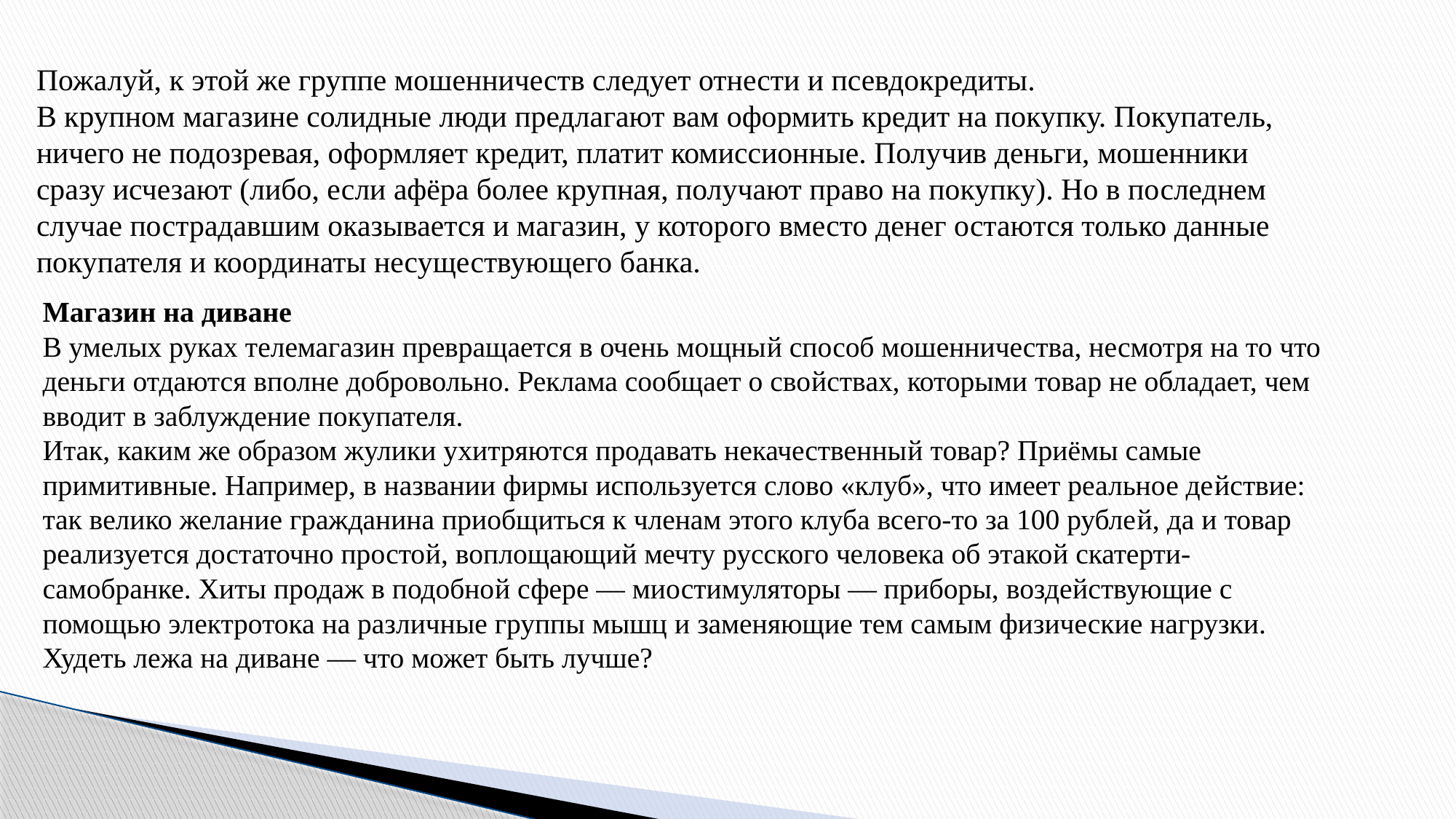

Пожалуй, к этой же группе мошенничеств следует отнести и псевдокредиты.
В крупном магазине солидные люди предлагают вам оформить кредит на покупку. Покупатель, ничего не подозревая, оформляет кредит, платит комиссионные. Получив деньги, мошенники сразу исчезают (либо, если афёра более крупная, получают право на покупку). Но в последнем случае пострадавшим оказывается и магазин, у которого вместо денег остаются только данные покупателя и координаты несуществующего банка.

Магазин на диване
В умелых руках телемагазин превращается в очень мощный способ мошенничества, несмотря на то что деньги отдаются вполне добровольно. Реклама сообщает о свойствах, которыми товар не обладает, чем вводит в заблуждение покупателя.
Итак, каким же образом жулики ухитряются продавать некачественный товар? Приёмы самые примитивные. Например, в названии фирмы используется слово «клуб», что имеет реальное действие: так велико желание гражданина приобщиться к членам этого клуба всего-то за 100 рублей, да и товар реализуется достаточно простой, воплощающий мечту русского человека об этакой скатерти-самобранке. Хиты продаж в подобной сфере — миостимуляторы — приборы, воздействующие с помощью электротока на различные группы мышц и заменяющие тем самым физические нагрузки. Худеть лежа на диване — что может быть лучше?